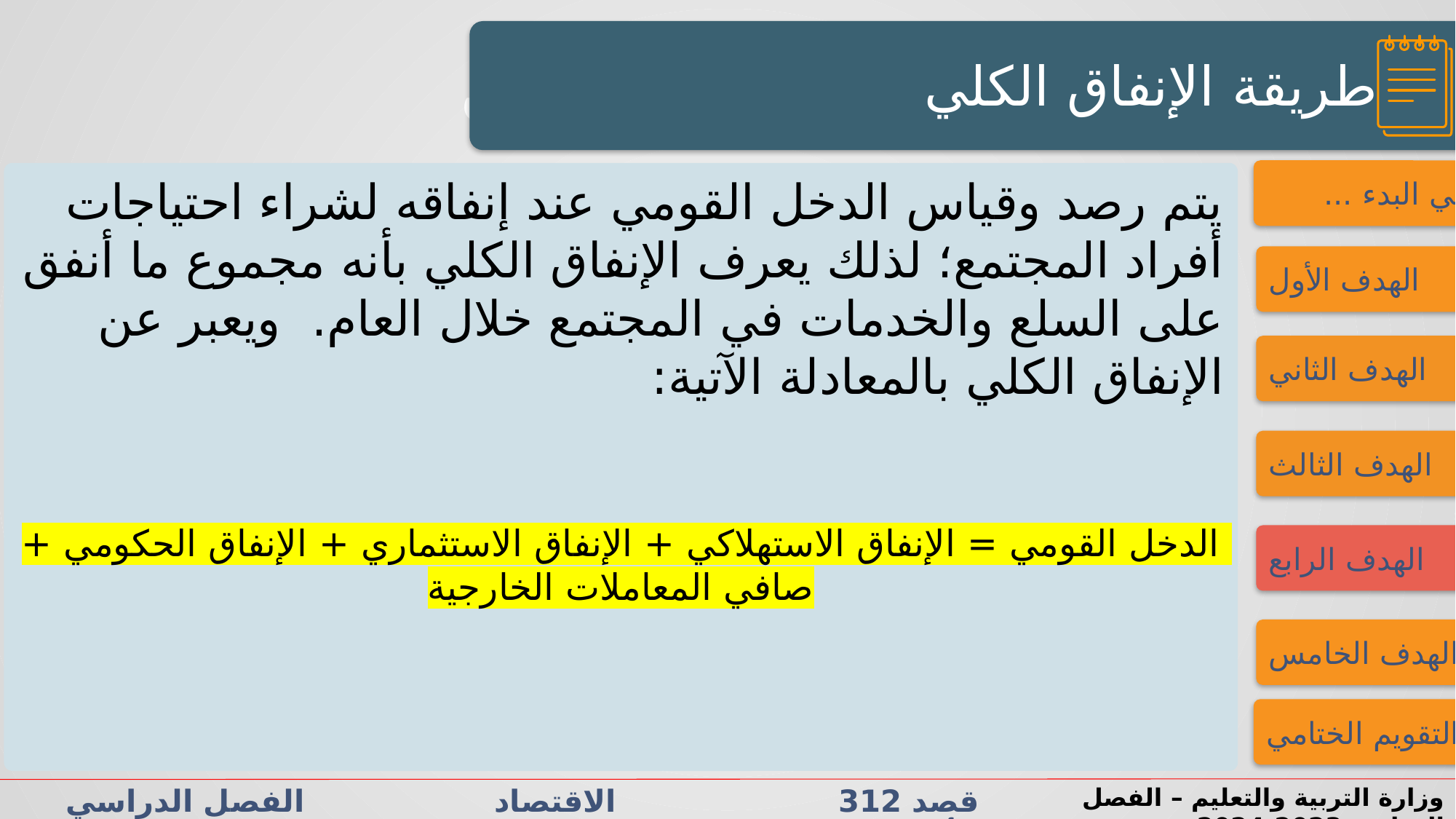

النشاط الاستهلالي
النشاط الاستهلالي

طريقة الإنفاق الكلي
فــــي البدء ...
يتم رصد وقياس الدخل القومي عند إنفاقه لشراء احتياجات أفراد المجتمع؛ لذلك يعرف الإنفاق الكلي بأنه مجموع ما أنفق على السلع والخدمات في المجتمع خلال العام.  ويعبر عن الإنفاق الكلي بالمعادلة الآتية:

الدخل القومي = الإنفاق الاستهلاكي + الإنفاق الاستثماري + الإنفاق الحكومي + صافي المعاملات الخارجية
الهدف الأول
الهدف الثاني
الهدف الثالث
الهدف الرابع
الهدف الخامس
التقويم الختامي
قصد 312                     الاقتصاد                  الفصل الدراسي الأول                   الدرس 3-2:  الحسابات القومية
وزارة التربية والتعليم – الفصل الدراسي2023-2024